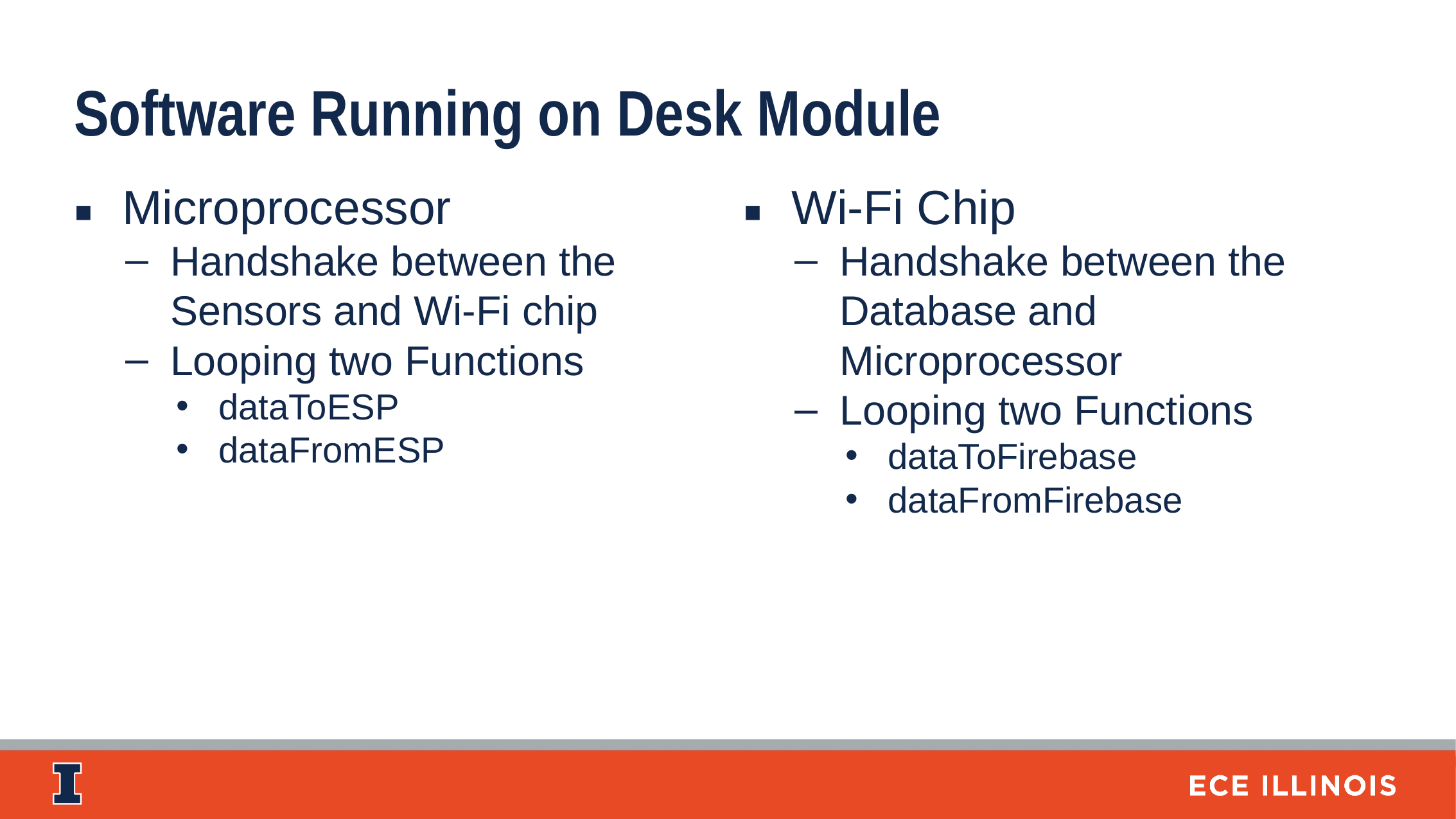

Software Running on Desk Module

Microprocessor
Handshake between the Sensors and Wi-Fi chip
Looping two Functions
dataToESP
dataFromESP
Wi-Fi Chip
Handshake between the Database and Microprocessor
Looping two Functions
dataToFirebase
dataFromFirebase